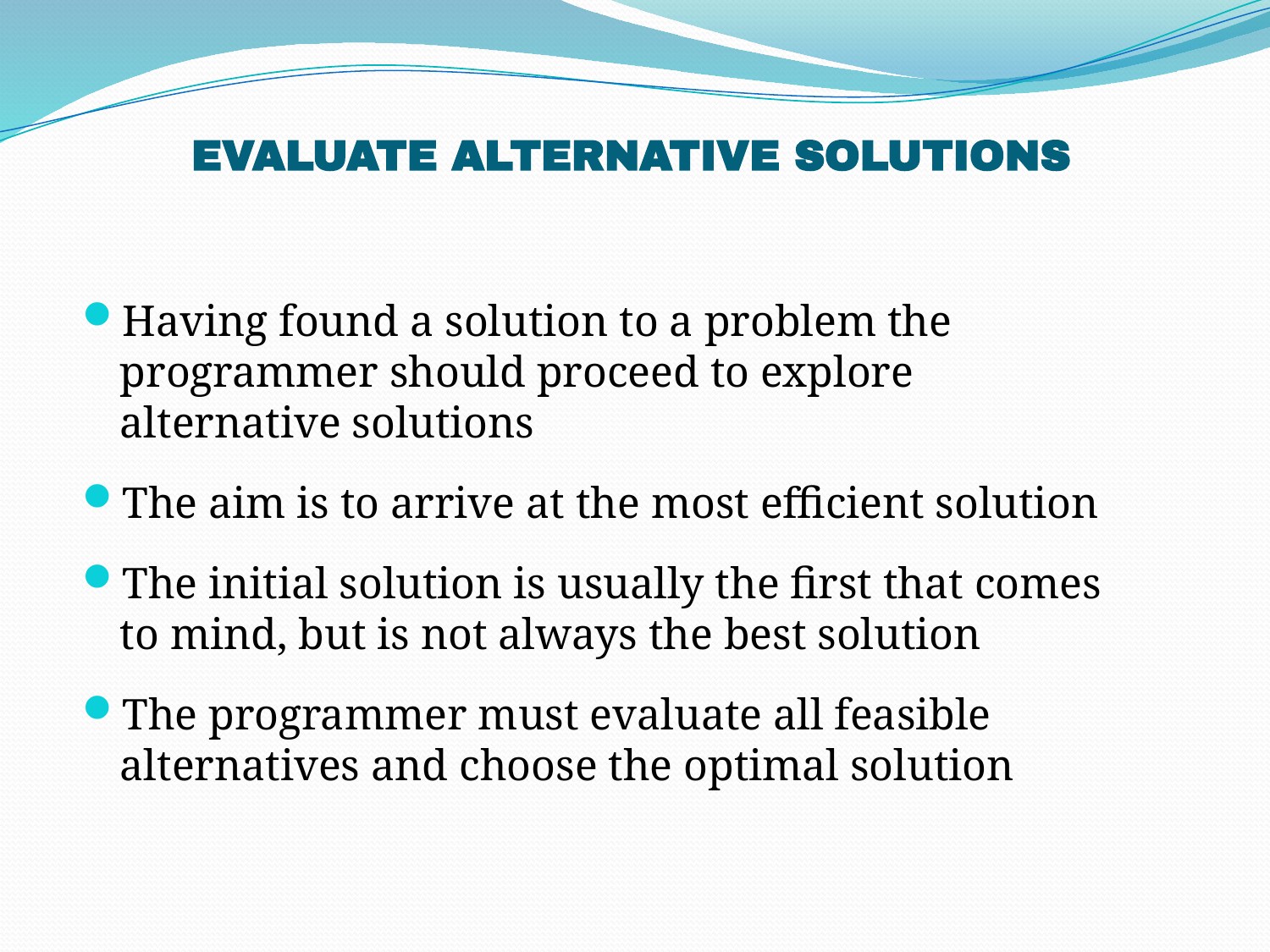

# EVALUATE ALTERNATIVE SOLUTIONS
Having found a solution to a problem the programmer should proceed to explore alternative solutions
The aim is to arrive at the most efficient solution
The initial solution is usually the first that comes to mind, but is not always the best solution
The programmer must evaluate all feasible alternatives and choose the optimal solution